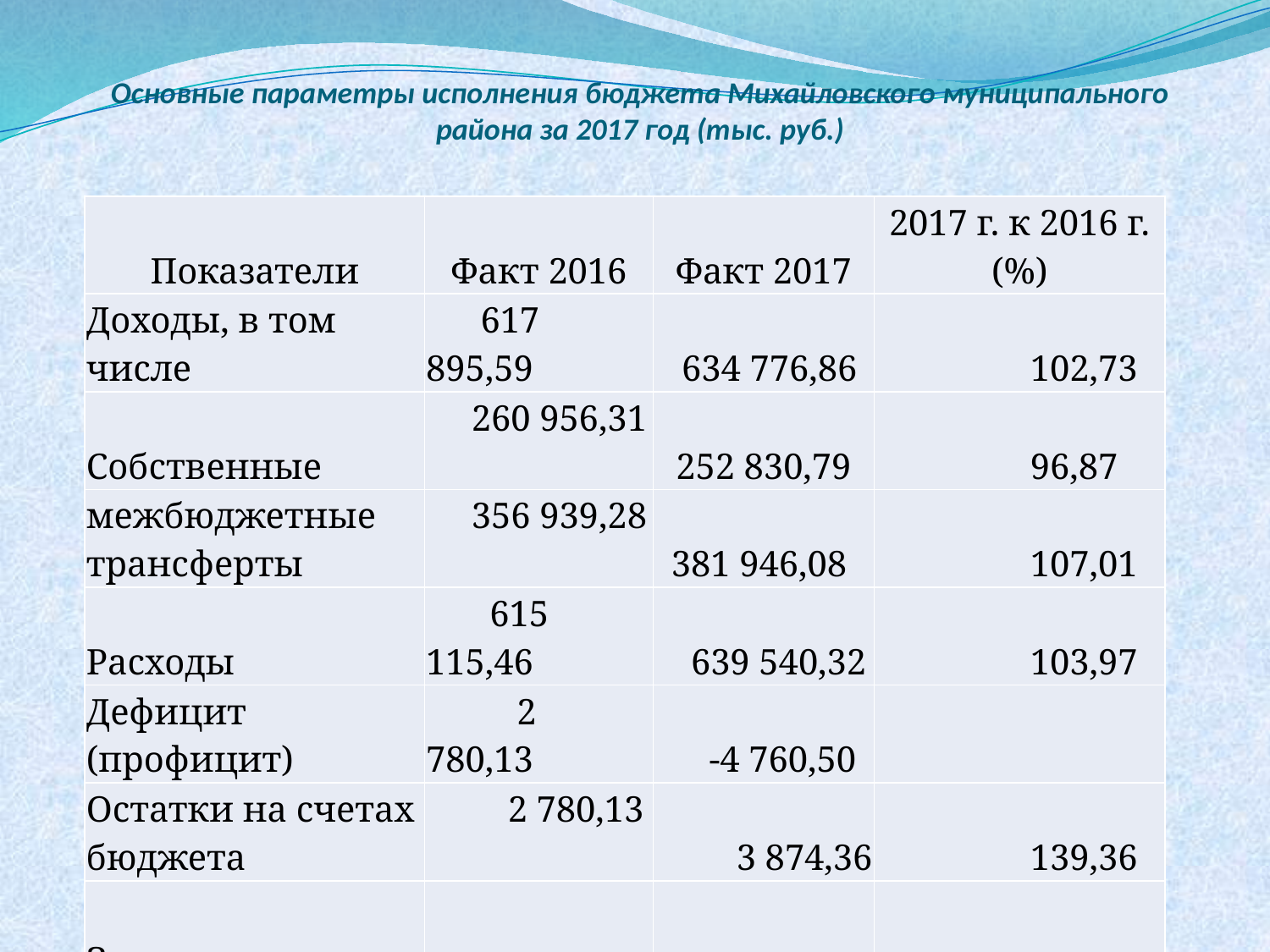

# Основные параметры исполнения бюджета Михайловского муниципального района за 2017 год (тыс. руб.)
| Показатели | Факт 2016 | Факт 2017 | 2017 г. к 2016 г. (%) |
| --- | --- | --- | --- |
| Доходы, в том числе | 617 895,59 | 634 776,86 | 102,73 |
| Собственные | 260 956,31 | 252 830,79 | 96,87 |
| межбюджетные трансферты | 356 939,28 | 381 946,08 | 107,01 |
| Расходы | 615 115,46 | 639 540,32 | 103,97 |
| Дефицит (профицит) | 2 780,13 | -4 760,50 |  |
| Остатки на счетах бюджета | 2 780,13 | 3 874,36 | 139,36 |
| Заемные средства | - | - | - |